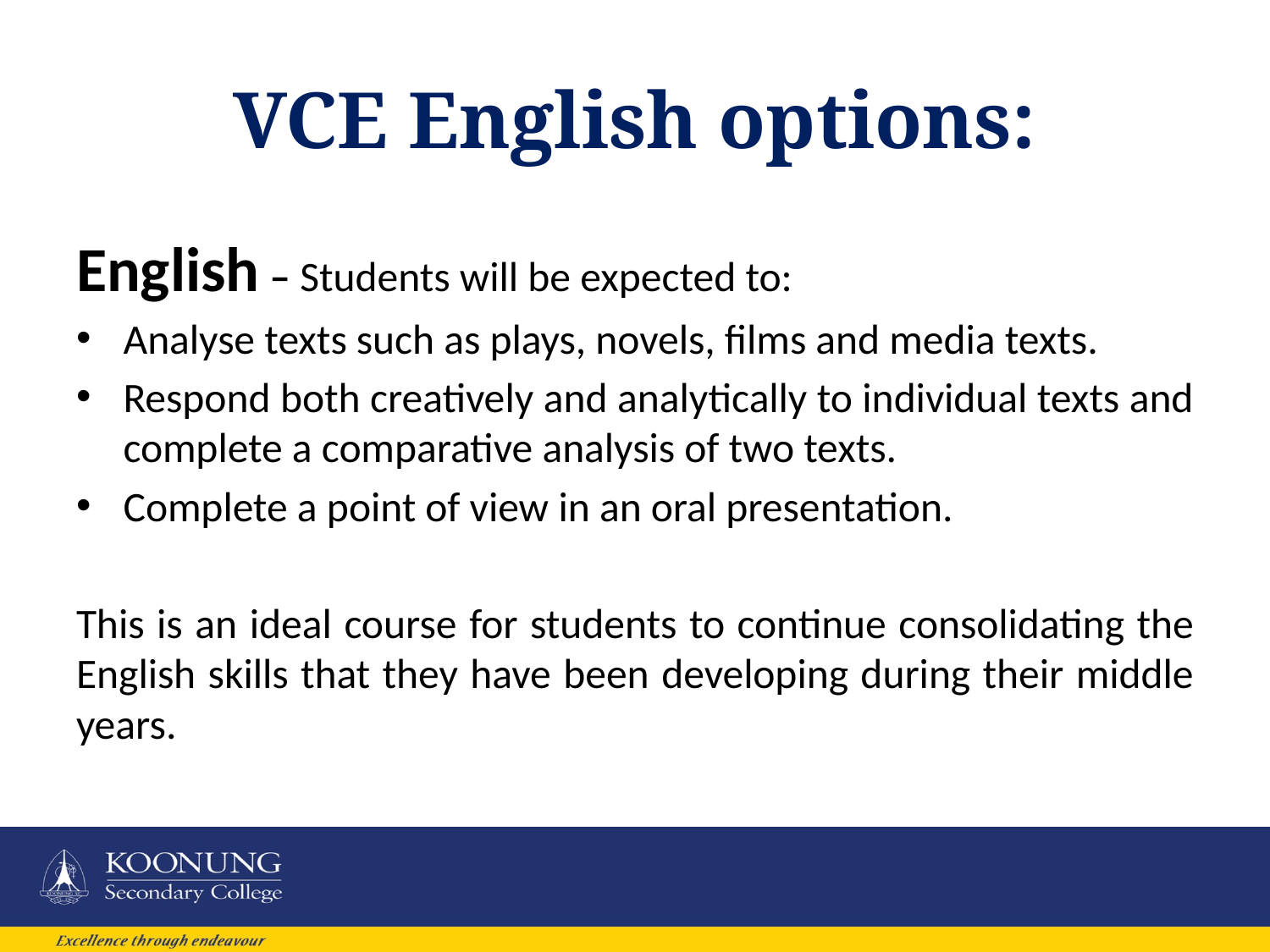

# VCE English options:
English – Students will be expected to:
Analyse texts such as plays, novels, films and media texts.
Respond both creatively and analytically to individual texts and complete a comparative analysis of two texts.
Complete a point of view in an oral presentation.

This is an ideal course for students to continue consolidating the English skills that they have been developing during their middle years.